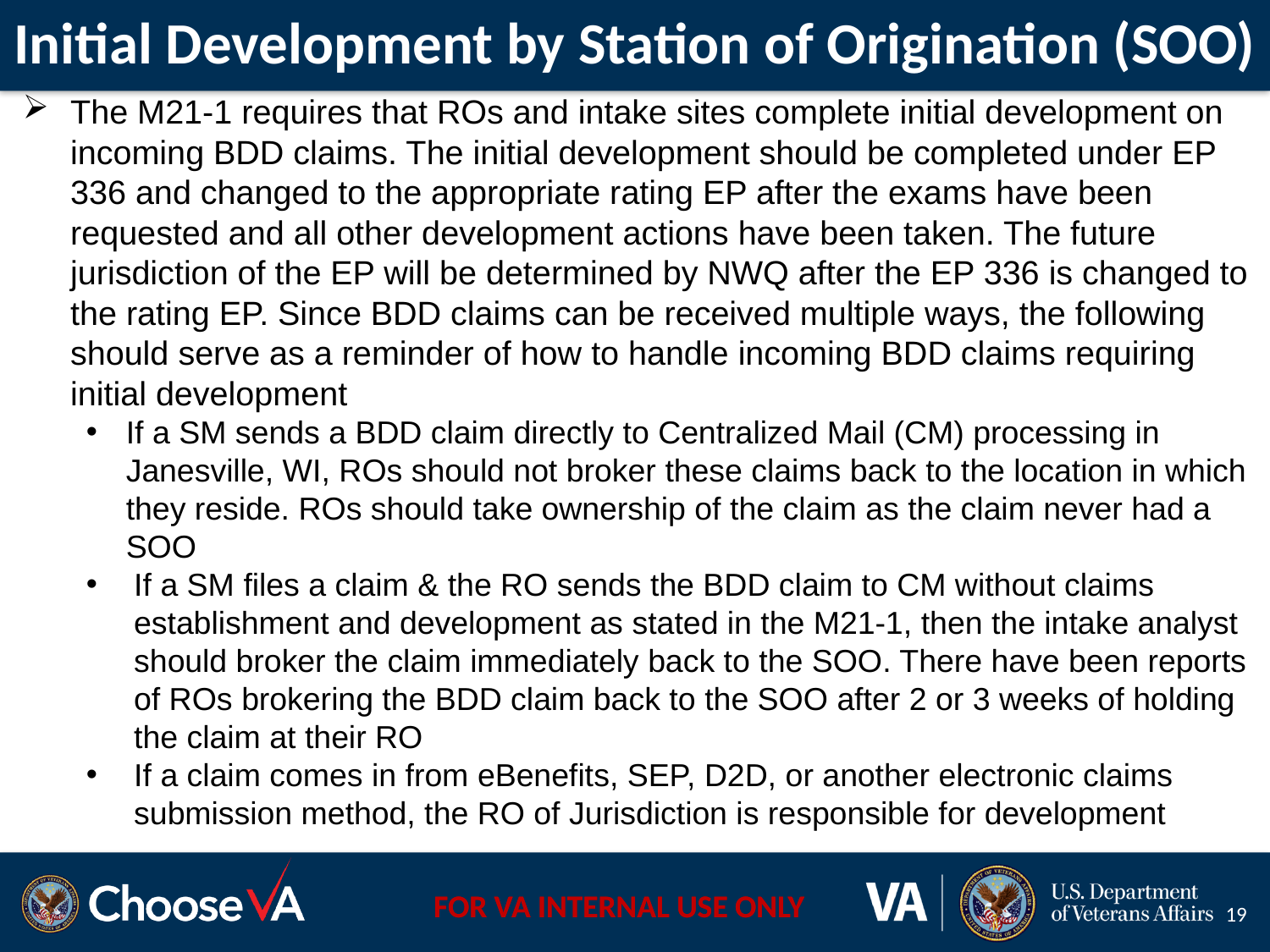

# Initial Development by Station of Origination (SOO)
The M21-1 requires that ROs and intake sites complete initial development on incoming BDD claims. The initial development should be completed under EP 336 and changed to the appropriate rating EP after the exams have been requested and all other development actions have been taken. The future jurisdiction of the EP will be determined by NWQ after the EP 336 is changed to the rating EP. Since BDD claims can be received multiple ways, the following should serve as a reminder of how to handle incoming BDD claims requiring initial development
If a SM sends a BDD claim directly to Centralized Mail (CM) processing in Janesville, WI, ROs should not broker these claims back to the location in which they reside. ROs should take ownership of the claim as the claim never had a SOO
If a SM files a claim & the RO sends the BDD claim to CM without claims establishment and development as stated in the M21-1, then the intake analyst should broker the claim immediately back to the SOO. There have been reports of ROs brokering the BDD claim back to the SOO after 2 or 3 weeks of holding the claim at their RO
If a claim comes in from eBenefits, SEP, D2D, or another electronic claims submission method, the RO of Jurisdiction is responsible for development
19